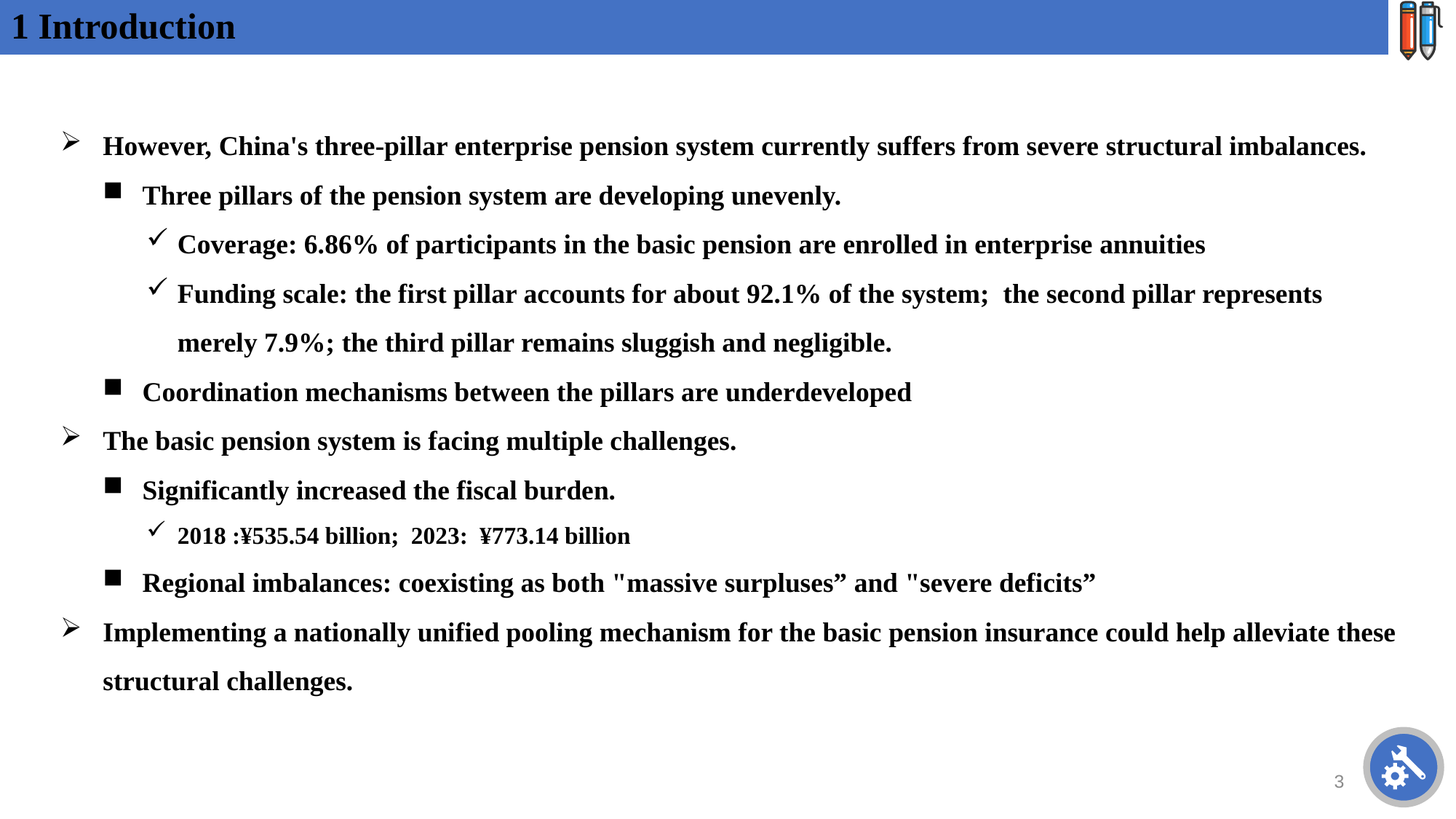

# 1 Introduction
However, China's three-pillar enterprise pension system currently suffers from severe structural imbalances.
Three pillars of the pension system are developing unevenly.
Coverage: 6.86% of participants in the basic pension are enrolled in enterprise annuities
Funding scale: the first pillar accounts for about 92.1% of the system;  the second pillar represents merely 7.9%; the third pillar remains sluggish and negligible.
Coordination mechanisms between the pillars are underdeveloped
The basic pension system is facing multiple challenges.
Significantly increased the fiscal burden.
2018 :¥535.54 billion;  2023:  ¥773.14 billion
Regional imbalances: coexisting as both "massive surpluses” and "severe deficits”
Implementing a nationally unified pooling mechanism for the basic pension insurance could help alleviate these structural challenges.

3